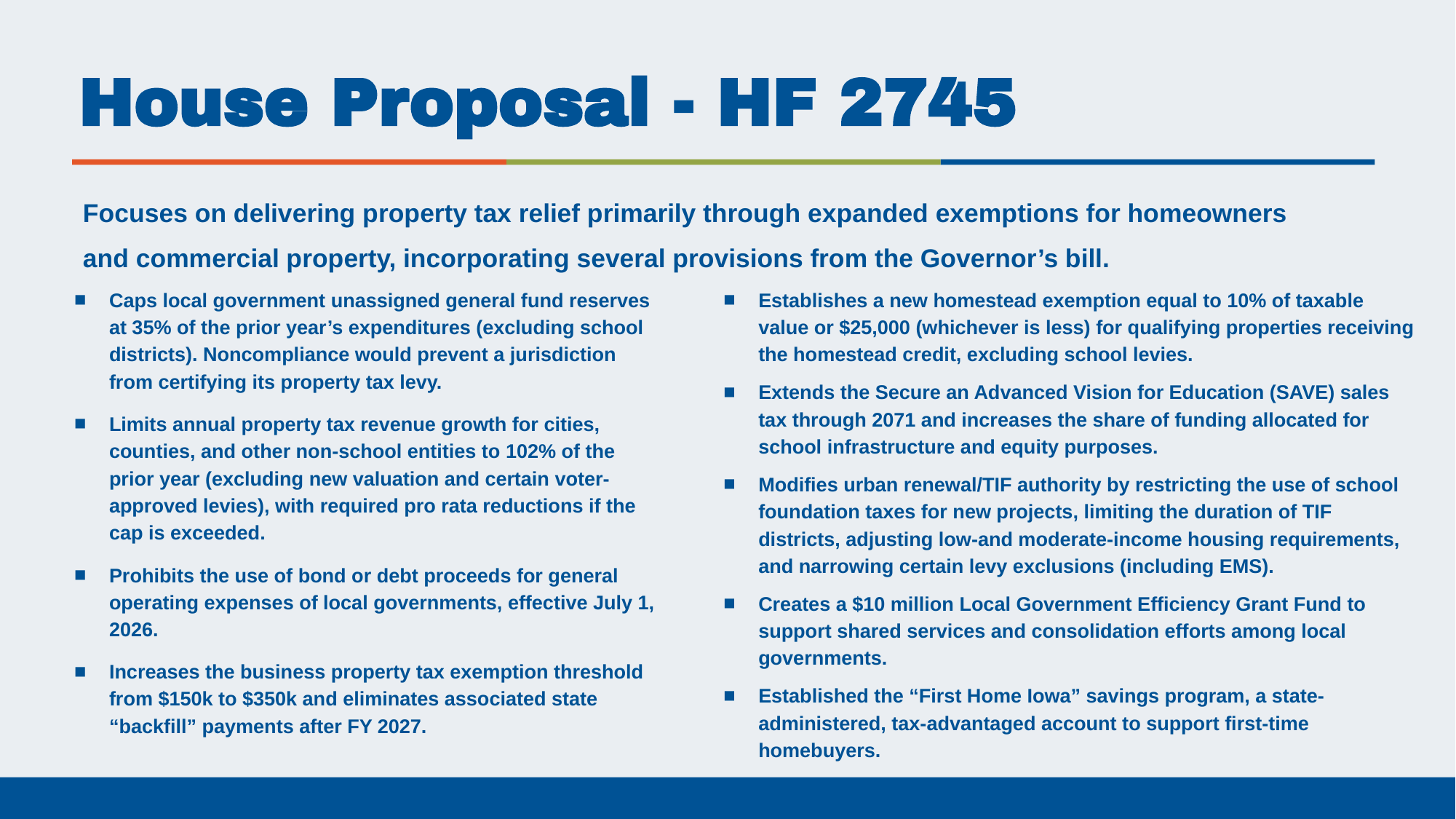

House Proposal - HF 2745

Focuses on delivering property tax relief primarily through expanded exemptions for homeowners and commercial property, incorporating several provisions from the Governor’s bill.
Caps local government unassigned general fund reserves at 35% of the prior year’s expenditures (excluding school districts). Noncompliance would prevent a jurisdiction from certifying its property tax levy.
Limits annual property tax revenue growth for cities, counties, and other non-school entities to 102% of the prior year (excluding new valuation and certain voter-approved levies), with required pro rata reductions if the cap is exceeded.
Prohibits the use of bond or debt proceeds for general operating expenses of local governments, effective July 1, 2026.
Increases the business property tax exemption threshold from $150k to $350k and eliminates associated state “backfill” payments after FY 2027.
Establishes a new homestead exemption equal to 10% of taxable value or $25,000 (whichever is less) for qualifying properties receiving the homestead credit, excluding school levies.
Extends the Secure an Advanced Vision for Education (SAVE) sales tax through 2071 and increases the share of funding allocated for school infrastructure and equity purposes.
Modifies urban renewal/TIF authority by restricting the use of school foundation taxes for new projects, limiting the duration of TIF districts, adjusting low-and moderate-income housing requirements, and narrowing certain levy exclusions (including EMS).
Creates a $10 million Local Government Efficiency Grant Fund to support shared services and consolidation efforts among local governments.
Established the “First Home Iowa” savings program, a state-administered, tax-advantaged account to support first-time homebuyers.